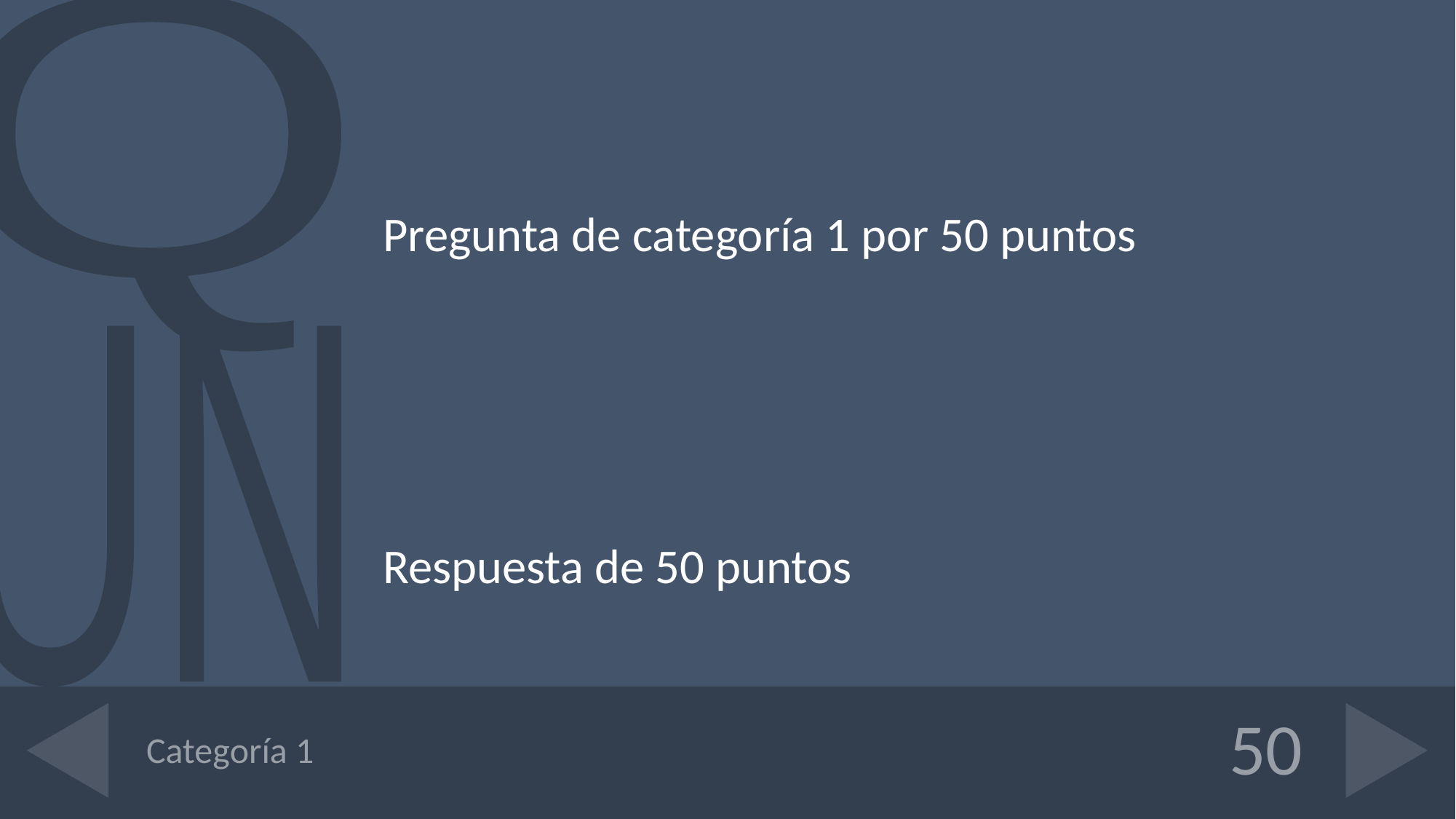

Pregunta de categoría 1 por 50 puntos
Respuesta de 50 puntos
# Categoría 1
50